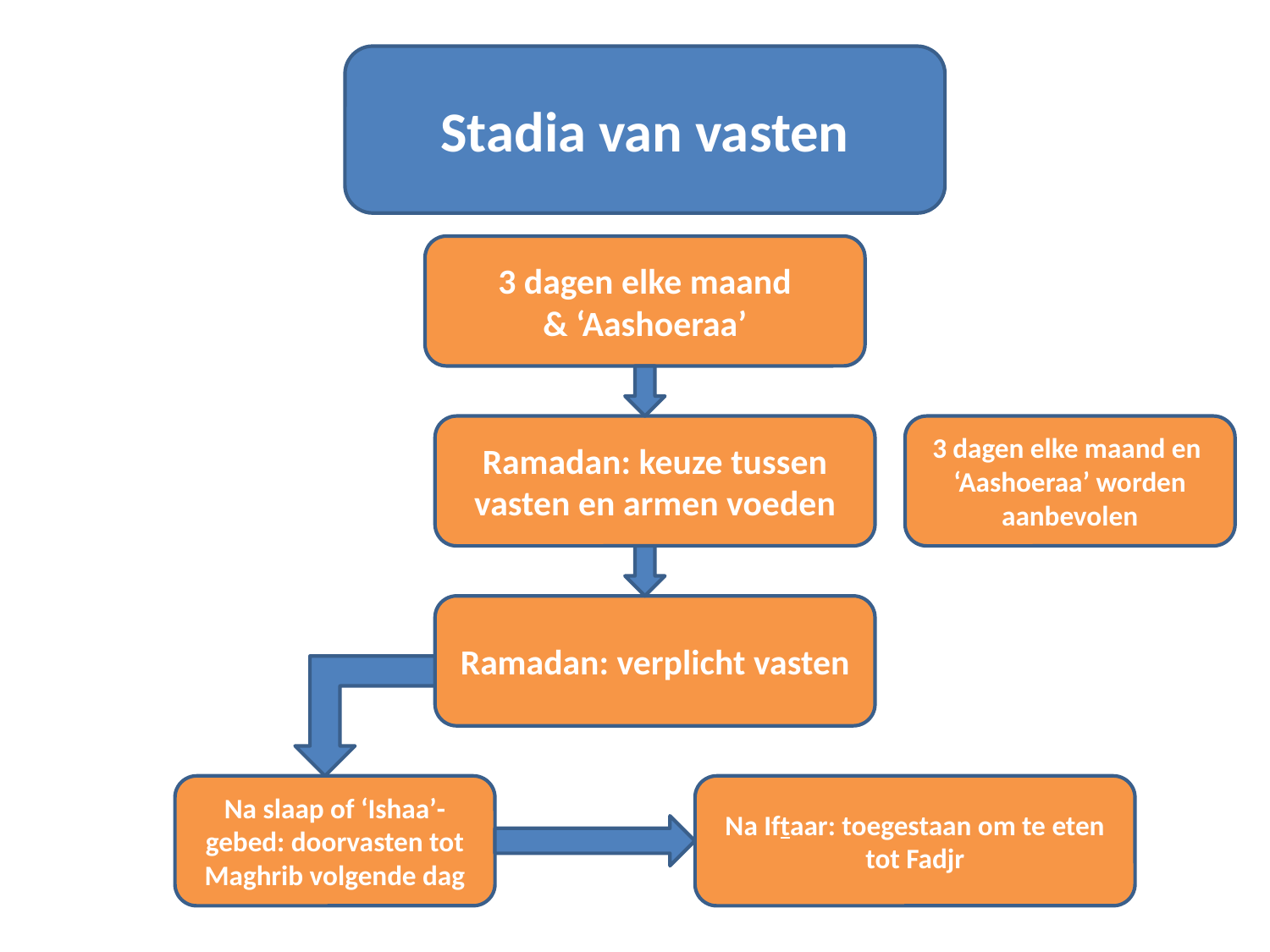

Stadia van vasten
3 dagen elke maand
& ‘Aashoeraa’

Ramadan: keuze tussen vasten en armen voeden
3 dagen elke maand en  ‘Aashoeraa’ worden aanbevolen

Ramadan: verplicht vasten

Na slaap of ‘Ishaa’-gebed: doorvasten tot Maghrib volgende dag
Na Iftaar: toegestaan om te eten tot Fadjr